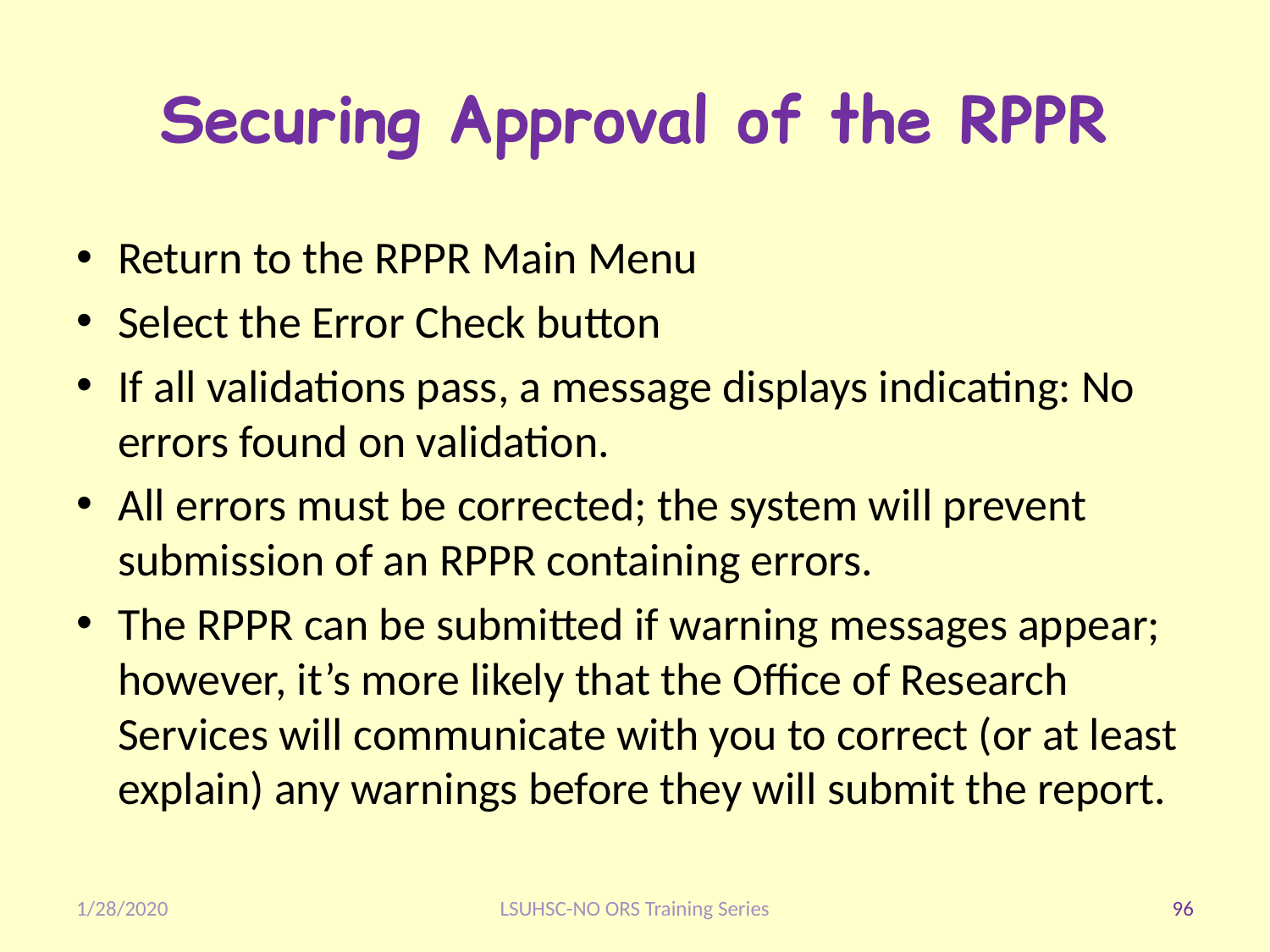

# Securing Approval of the RPPR
Return to the RPPR Main Menu
Select the Error Check button
If all validations pass, a message displays indicating: No errors found on validation.
All errors must be corrected; the system will prevent submission of an RPPR containing errors.
The RPPR can be submitted if warning messages appear; however, it’s more likely that the Office of Research Services will communicate with you to correct (or at least explain) any warnings before they will submit the report.
1/28/2020
LSUHSC-NO ORS Training Series
96